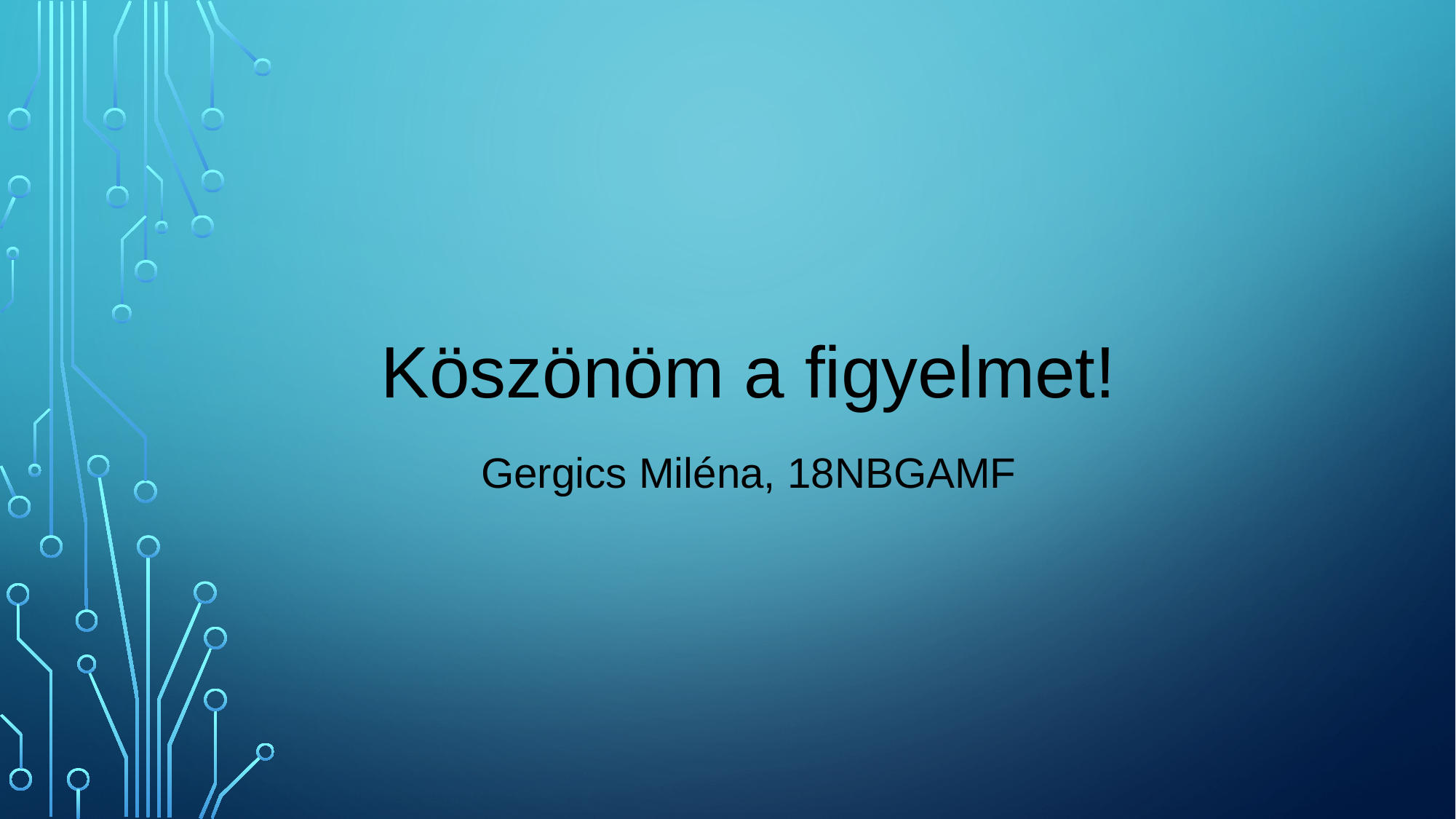

# Köszönöm a figyelmet!
Gergics Miléna, 18NBGAMF